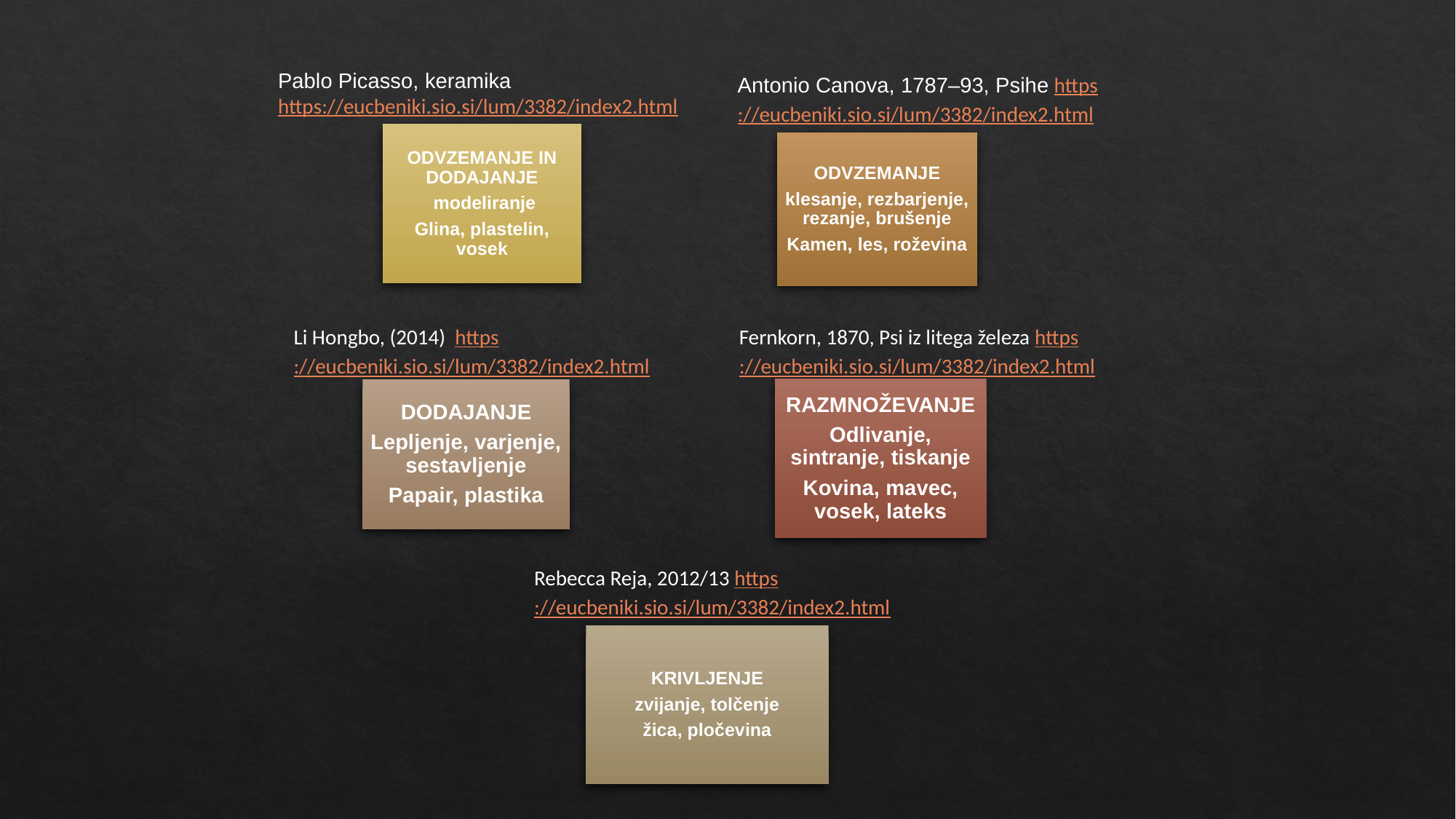

Pablo Picasso, keramika
https://eucbeniki.sio.si/lum/3382/index2.html
Antonio Canova, 1787–93, Psihe https://eucbeniki.sio.si/lum/3382/index2.html
ODVZEMANJE IN DODAJANJE
 modeliranje
Glina, plastelin, vosek
ODVZEMANJE
klesanje, rezbarjenje, rezanje, brušenje
Kamen, les, roževina
RAZMNOŽEVANJE
Odlivanje, sintranje, tiskanje
Kovina, mavec, vosek, lateks
DODAJANJE
Lepljenje, varjenje, sestavljenje
Papair, plastika
KRIVLJENJE
zvijanje, tolčenje
žica, pločevina
Fernkorn, 1870, Psi iz litega železa https://eucbeniki.sio.si/lum/3382/index2.html
Li Hongbo, (2014)  https://eucbeniki.sio.si/lum/3382/index2.html
Rebecca Reja, 2012/13 https://eucbeniki.sio.si/lum/3382/index2.html